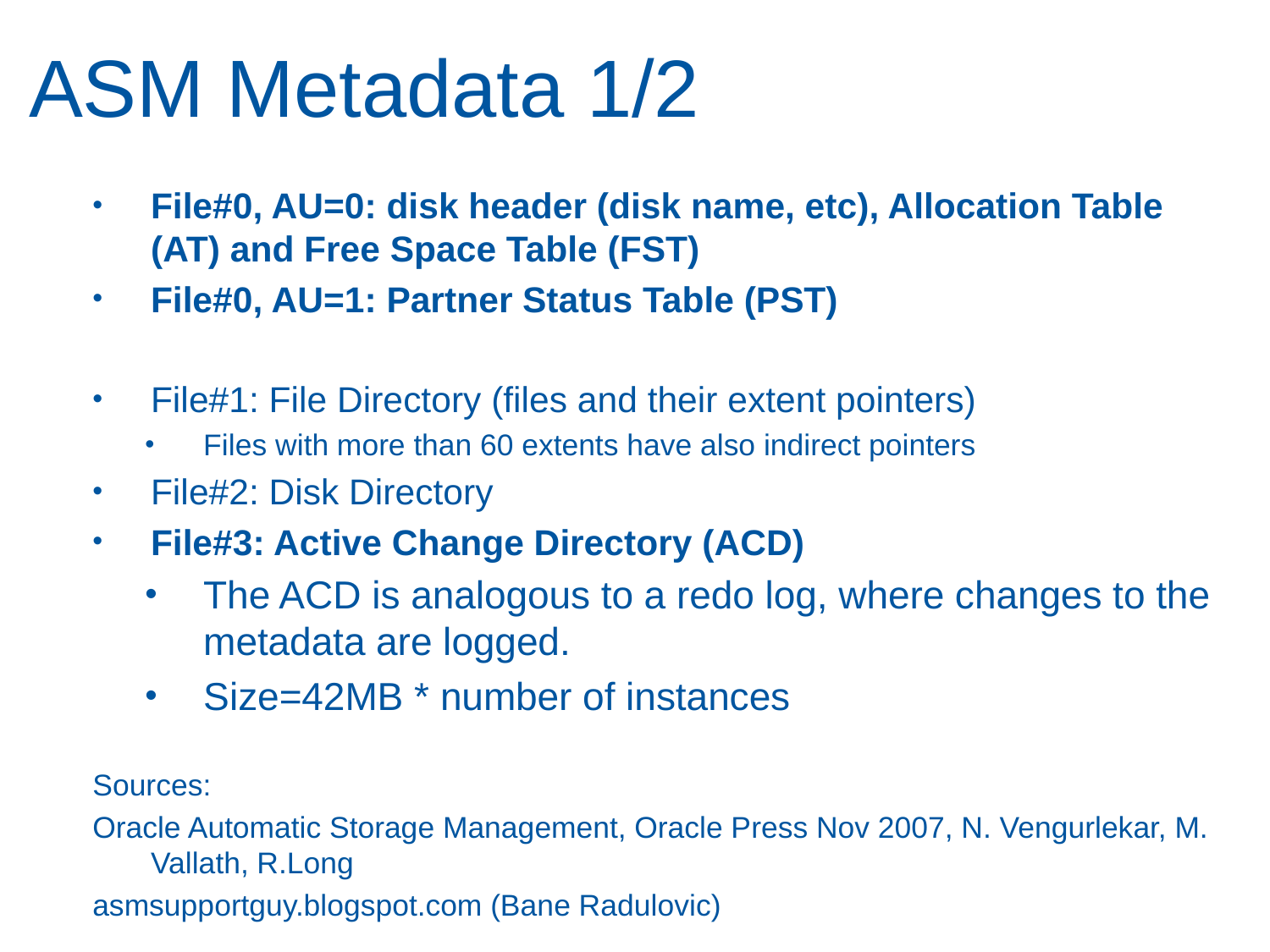

# ASM Metadata 1/2
File#0, AU=0: disk header (disk name, etc), Allocation Table (AT) and Free Space Table (FST)
File#0, AU=1: Partner Status Table (PST)

File#1: File Directory (files and their extent pointers)
Files with more than 60 extents have also indirect pointers
File#2: Disk Directory
File#3: Active Change Directory (ACD)
The ACD is analogous to a redo log, where changes to the metadata are logged.
Size=42MB * number of instances

Sources:
Oracle Automatic Storage Management, Oracle Press Nov 2007, N. Vengurlekar, M. Vallath, R.Long
asmsupportguy.blogspot.com (Bane Radulovic)